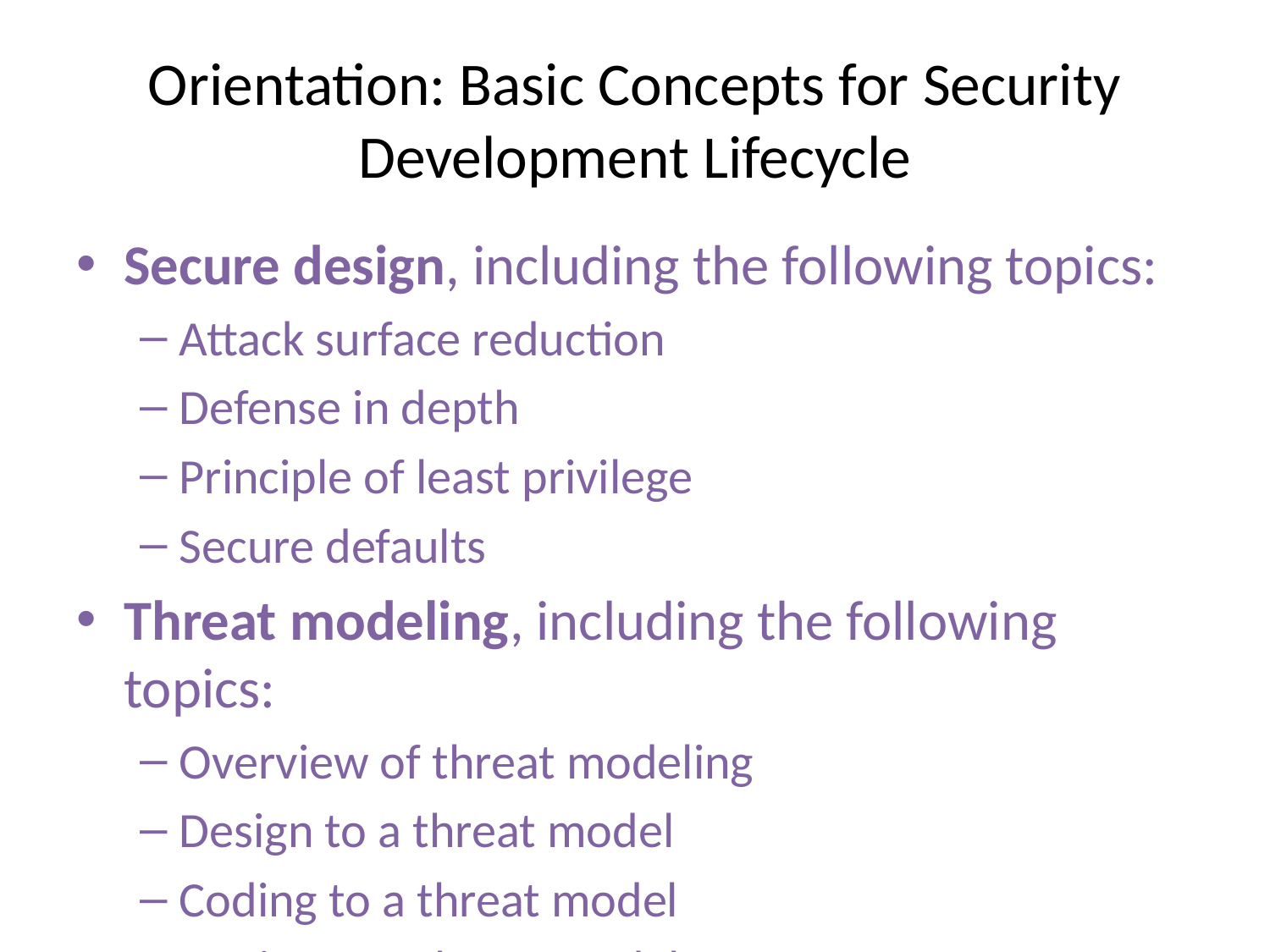

# Orientation: Basic Concepts for Security Development Lifecycle
Secure design, including the following topics:
Attack surface reduction
Defense in depth
Principle of least privilege
Secure defaults
Threat modeling, including the following topics:
Overview of threat modeling
Design to a threat model
Coding to a threat model
Testing to a threat model
Secure coding, including the following topics:
Buffer overruns
Integer arithmetic errors
Cross-site scripting
SQL injection
Weak cryptography
Managed code issues (Microsoft .NET/Java)
Security testing, including the following topics:
Security testing versus functional testing
Risk assessment
Test methodologies
Test automation
Privacy, including the following topics:
Types of privacy data
Privacy design best practices
Risk analysis
Privacy development best practices
Privacy testing best practices